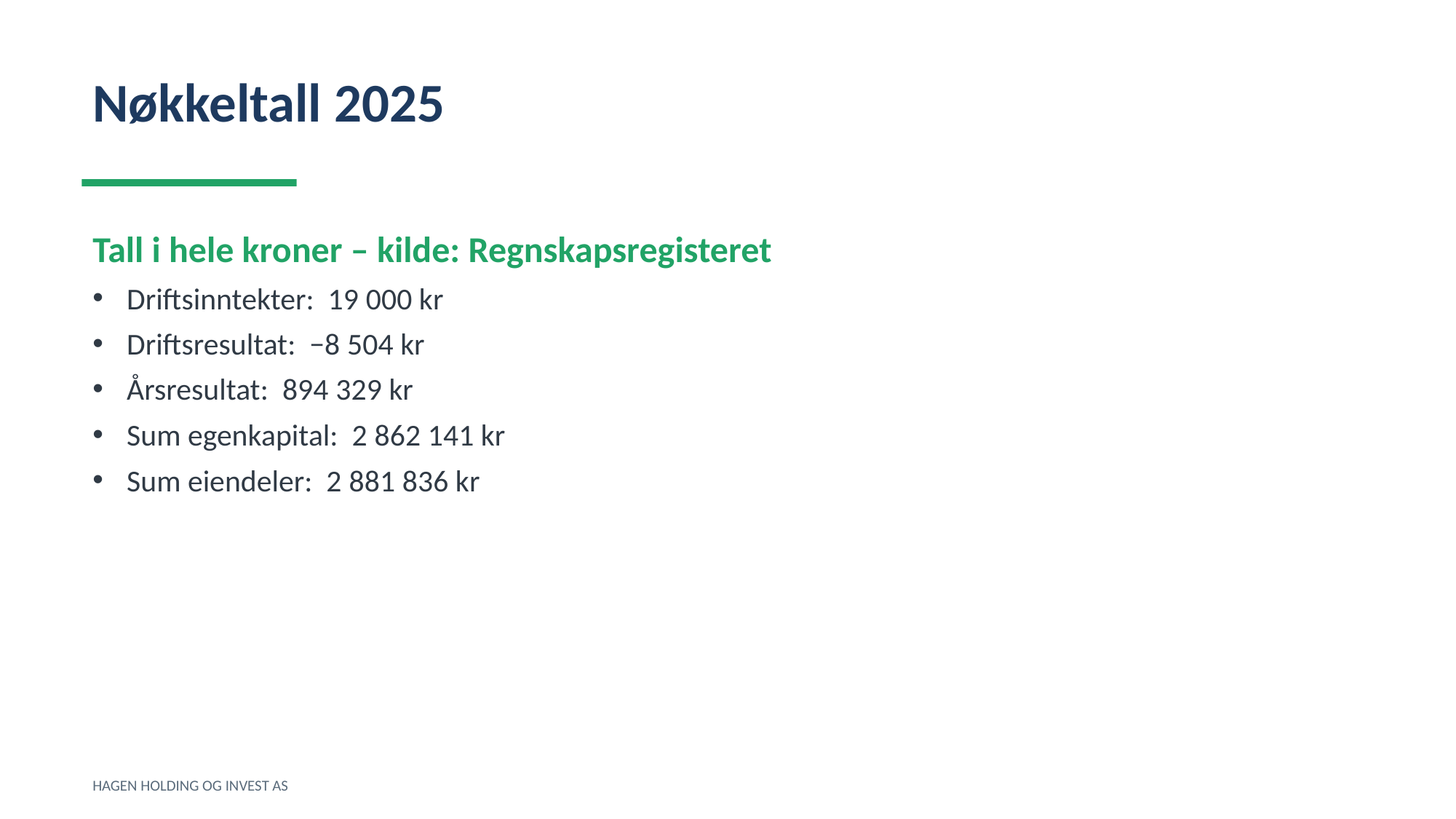

Nøkkeltall 2025

Tall i hele kroner – kilde: Regnskapsregisteret
Driftsinntekter:  19 000 kr
Driftsresultat:  −8 504 kr
Årsresultat:  894 329 kr
Sum egenkapital:  2 862 141 kr
Sum eiendeler:  2 881 836 kr
HAGEN HOLDING OG INVEST AS